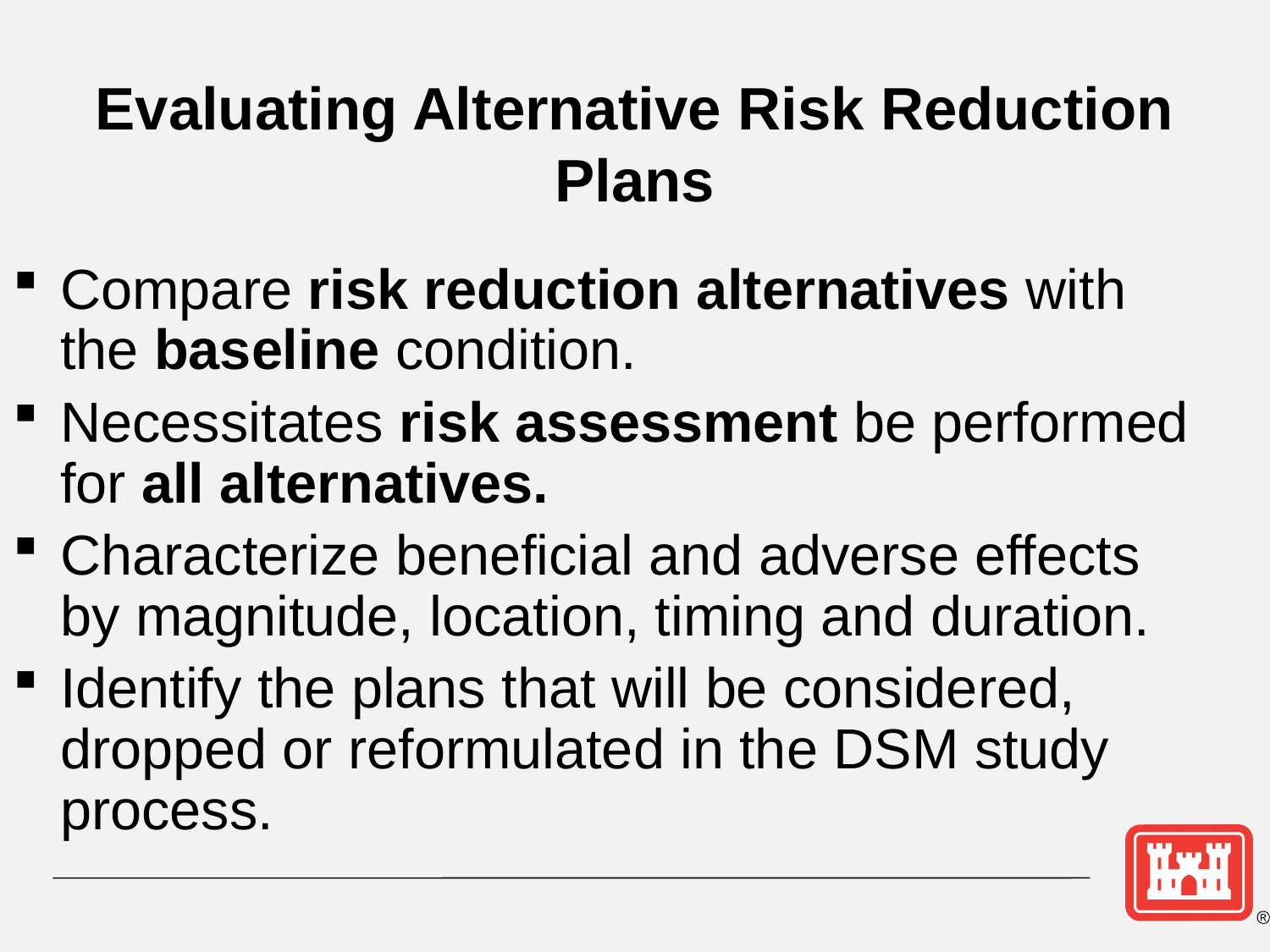

# Evaluating Alternative Risk Reduction Plans
Compare risk reduction alternatives with the baseline condition.
Necessitates risk assessment be performed for all alternatives.
Characterize beneficial and adverse effects by magnitude, location, timing and duration.
Identify the plans that will be considered, dropped or reformulated in the DSM study process.